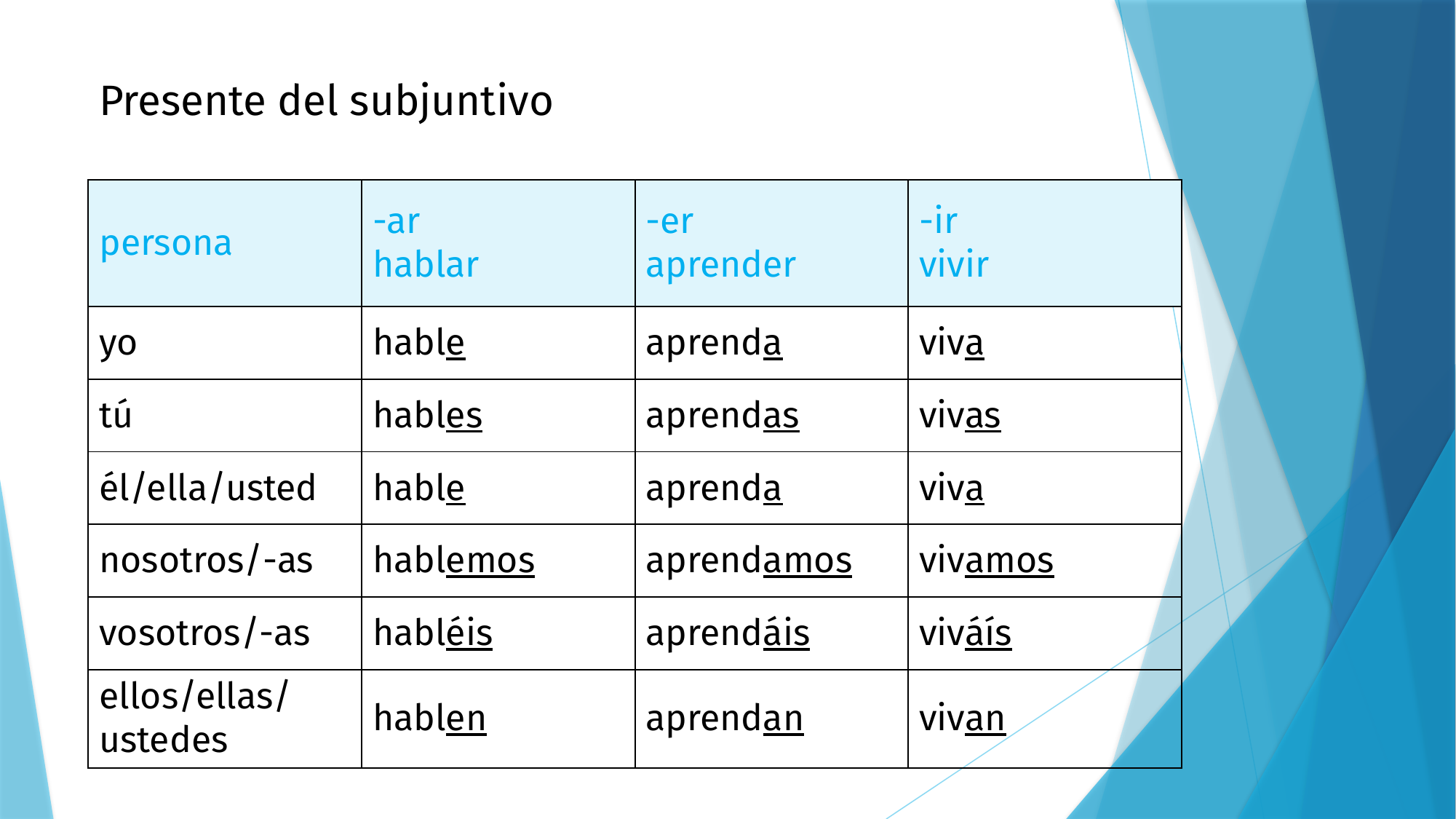

Presente del subjuntivo
| persona | -ar hablar | -er aprender | -ir vivir |
| --- | --- | --- | --- |
| yo | hable | aprenda | viva |
| tú | hables | aprendas | vivas |
| él/ella/usted | hable | aprenda | viva |
| nosotros/-as | hablemos | aprendamos | vivamos |
| vosotros/-as | habléis | aprendáis | viváís |
| ellos/ellas/ustedes | hablen | aprendan | vivan |